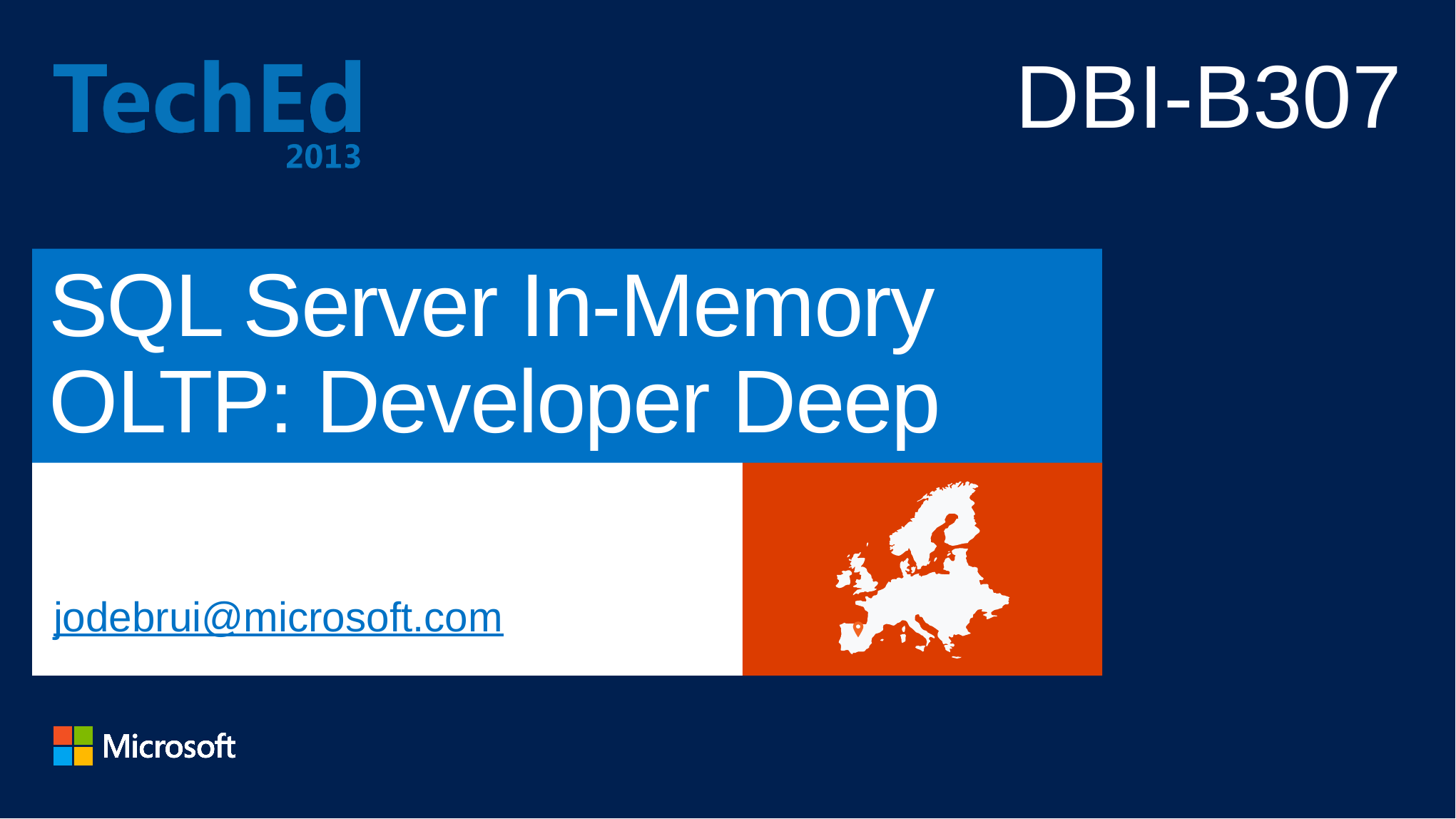

DBI-B307
# SQL Server In-Memory OLTP: Developer Deep Dive
Jos de Bruijn

jodebrui@microsoft.com